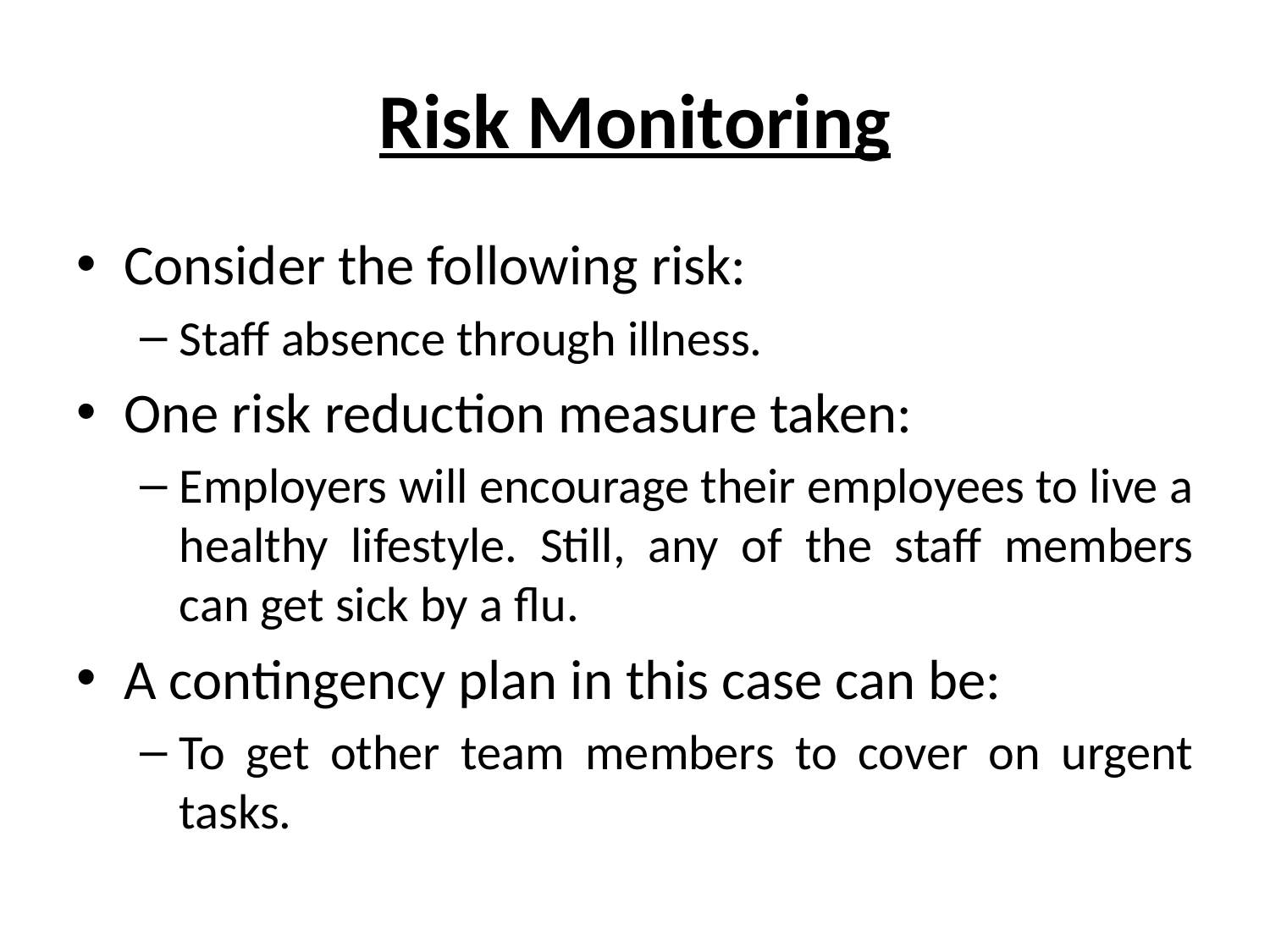

# Risk Monitoring
Consider the following risk:
Staff absence through illness.
One risk reduction measure taken:
Employers will encourage their employees to live a healthy lifestyle. Still, any of the staff members can get sick by a flu.
A contingency plan in this case can be:
To get other team members to cover on urgent tasks.